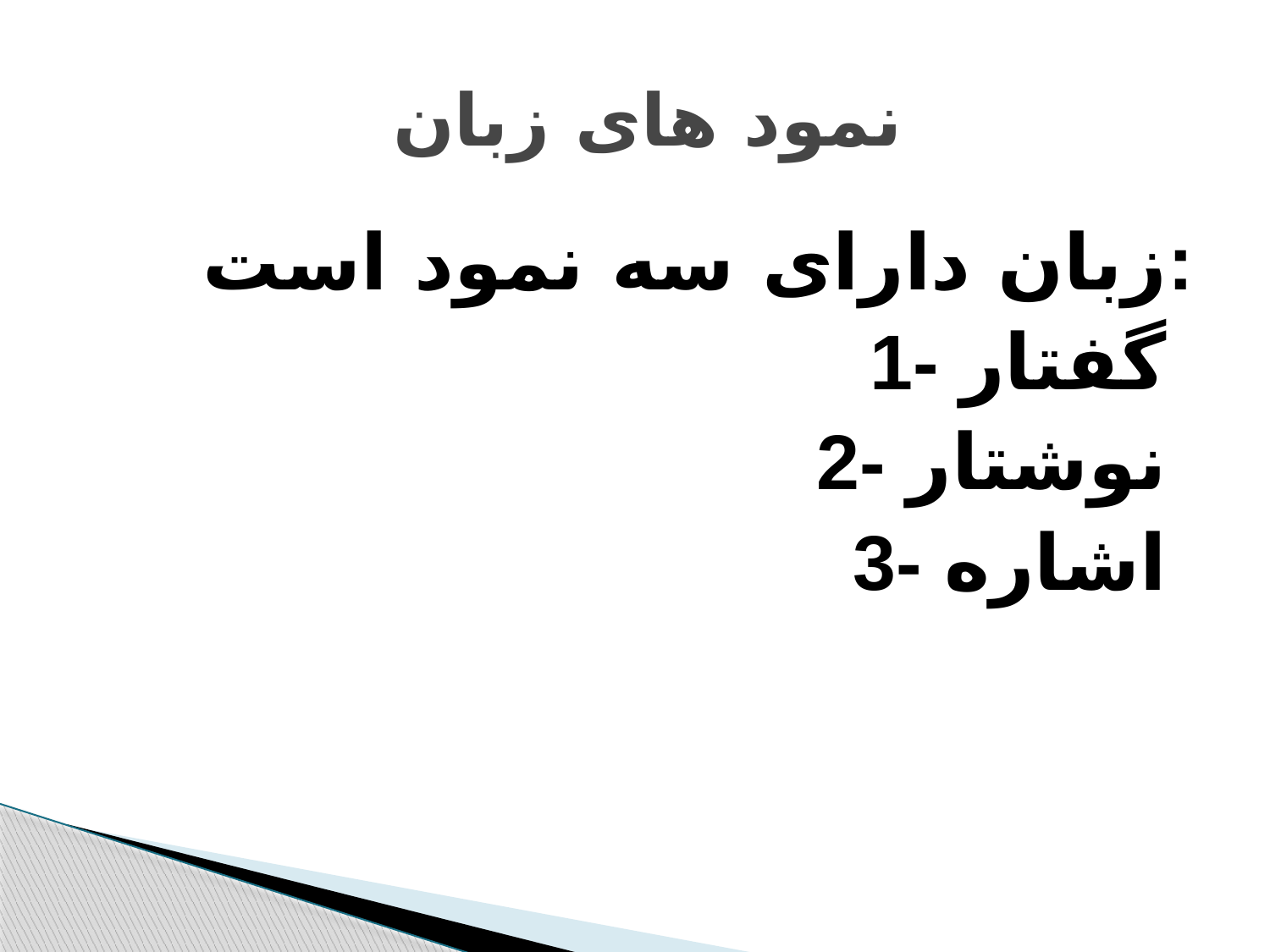

# نمود های زبان
زبان دارای سه نمود است:
1- گفتار
2- نوشتار
3- اشاره